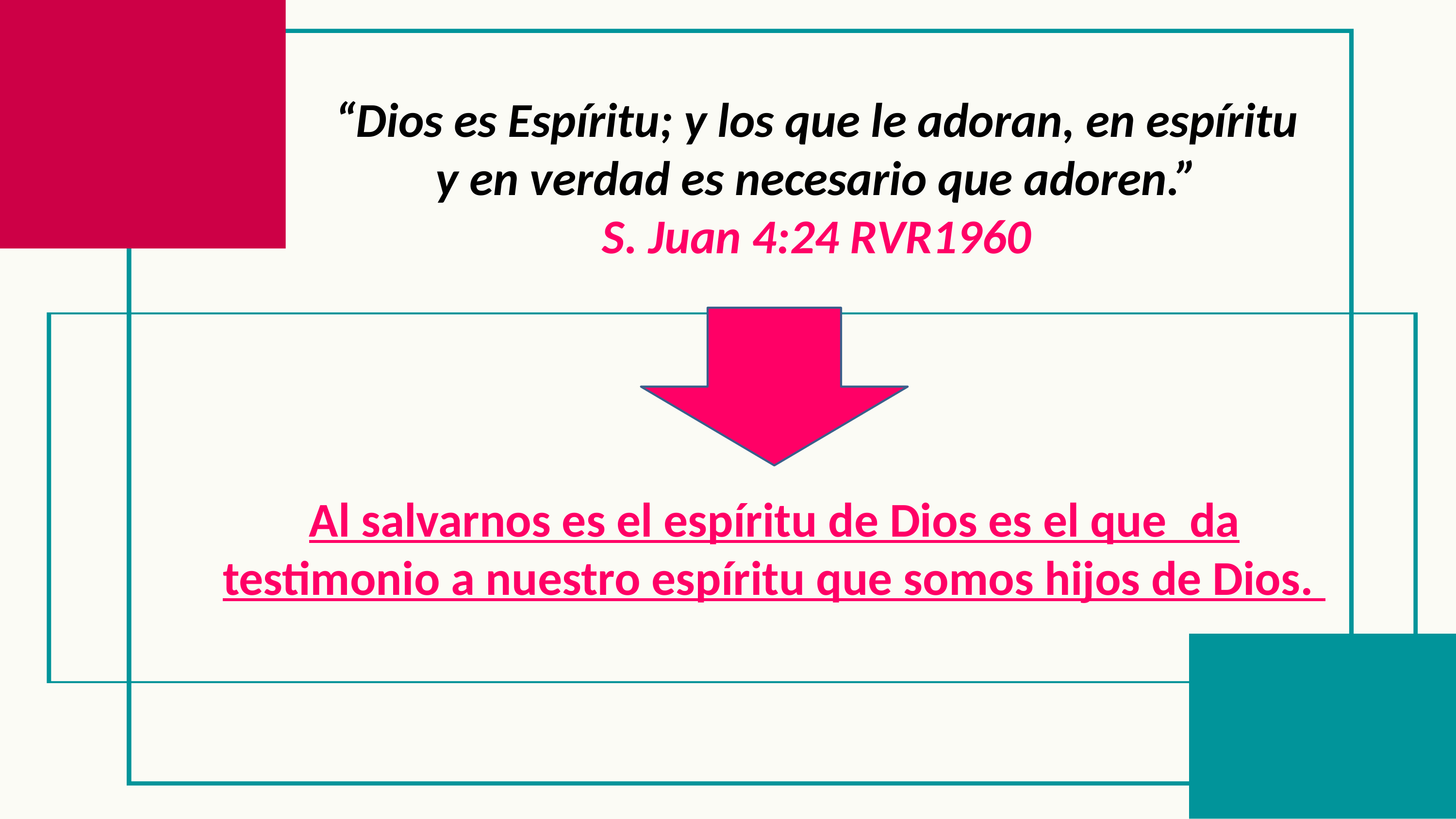

“Dios es Espíritu; y los que le adoran, en espíritu y en verdad es necesario que adoren.”
S. Juan 4:24 RVR1960

Al salvarnos es el espíritu de Dios es el que  da testimonio a nuestro espíritu que somos hijos de Dios.